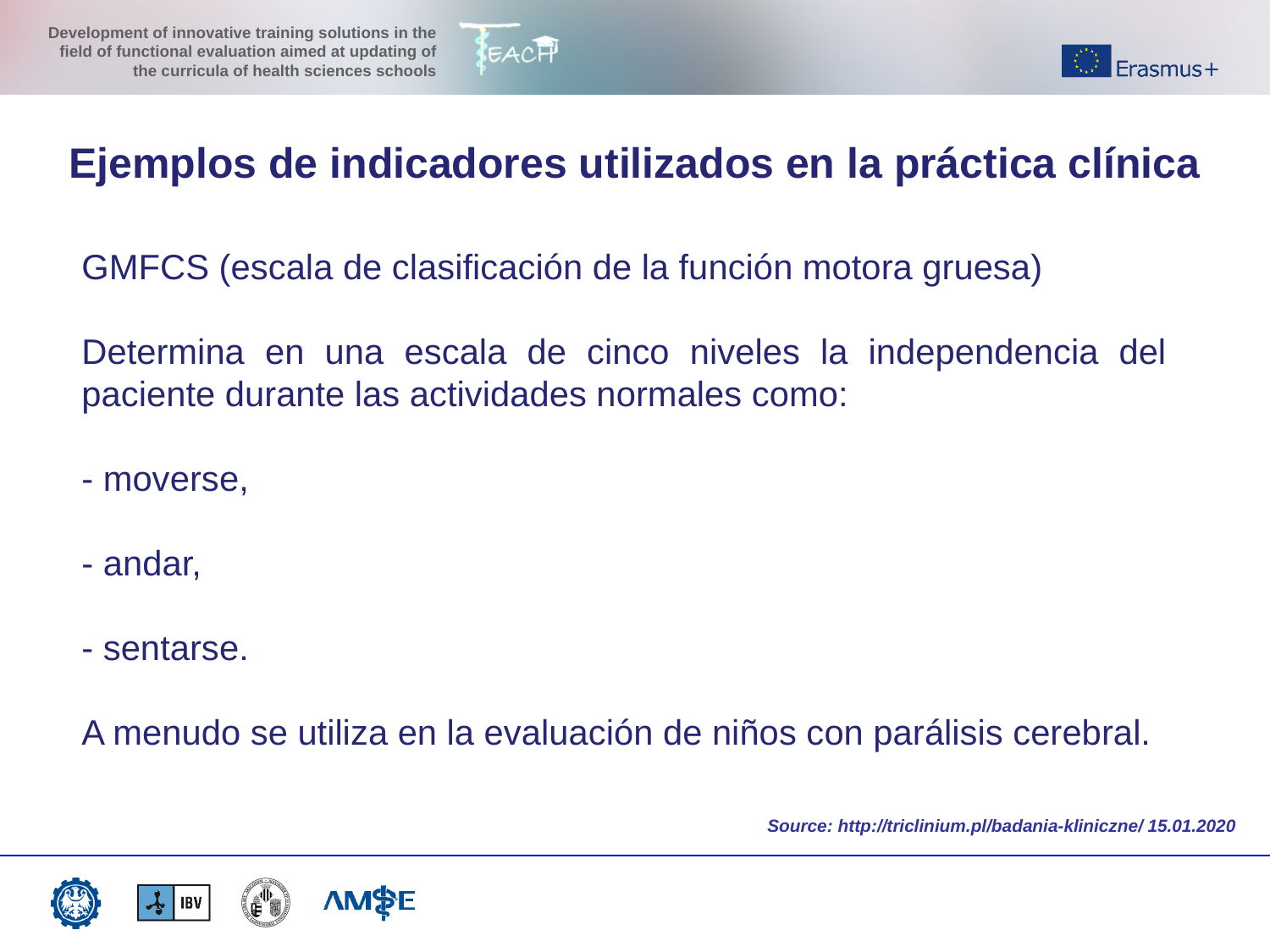

Ejemplos de indicadores utilizados en la práctica clínica
GMFCS (escala de clasificación de la función motora gruesa)

Determina en una escala de cinco niveles la independencia del paciente durante las actividades normales como:

- moverse,

- andar,

- sentarse.

A menudo se utiliza en la evaluación de niños con parálisis cerebral.
http://triclinium.pl/badania-kliniczne/
Source: http://triclinium.pl/badania-kliniczne/ 15.01.2020